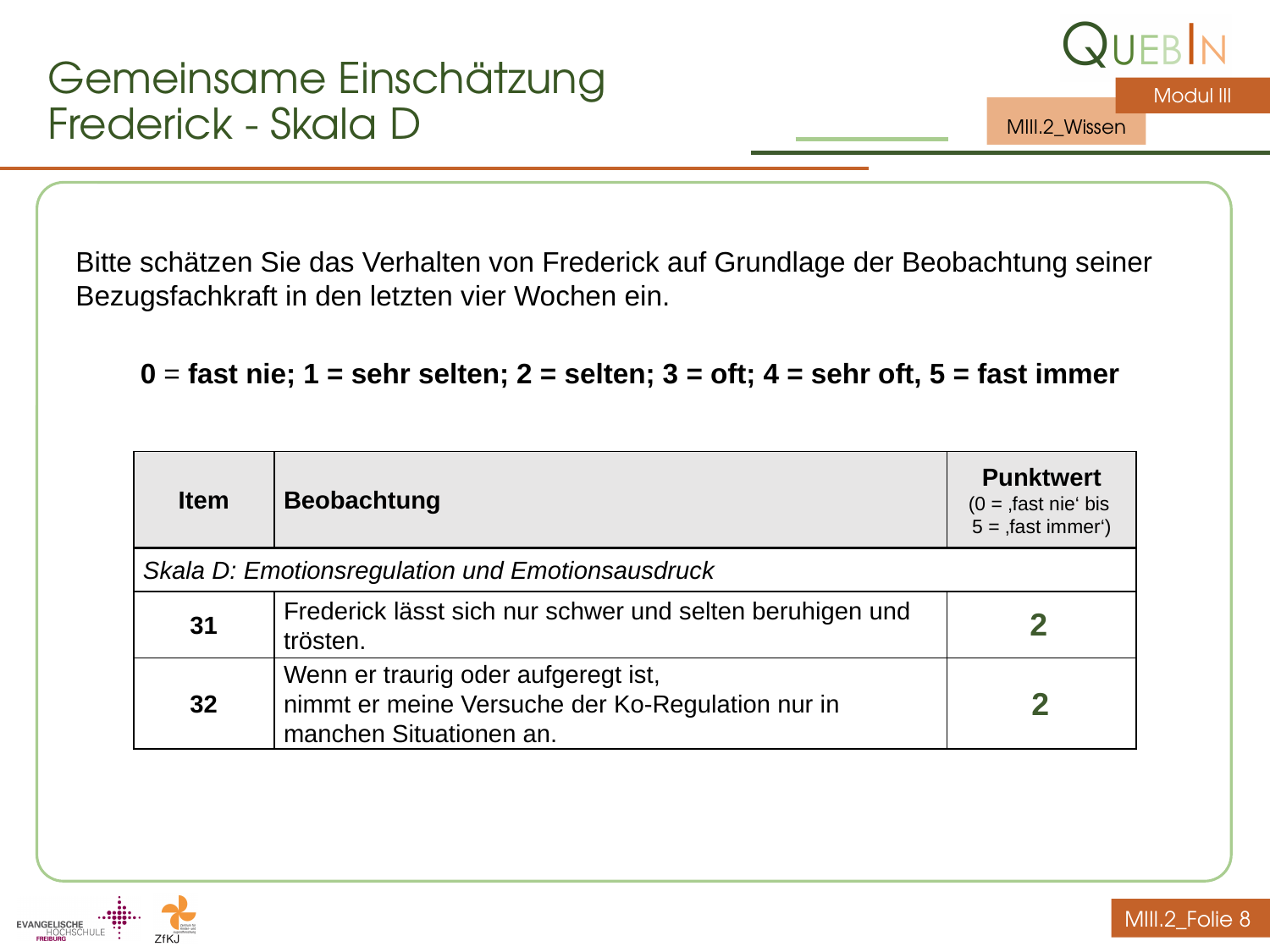

# Gemeinsame Einschätzung Frederick - Skala D

Bitte schätzen Sie das Verhalten von Frederick auf Grundlage der Beobachtung seiner Bezugsfachkraft in den letzten vier Wochen ein.

0 = fast nie; 1 = sehr selten; 2 = selten; 3 = oft; 4 = sehr oft, 5 = fast immer

| Item | Beobachtung | Punktwert (0 = ‚fast nie‘ bis 5 = ‚fast immer‘) |
| --- | --- | --- |
| Skala D: Emotionsregulation und Emotionsausdruck |  |  |
| 31 | Frederick lässt sich nur schwer und selten beruhigen und trösten. |  |
| 32 | Wenn er traurig oder aufgeregt ist, nimmt er meine Versuche der Ko-Regulation nur in manchen Situationen an. |  |
2

2

MIII.2_Folie 8